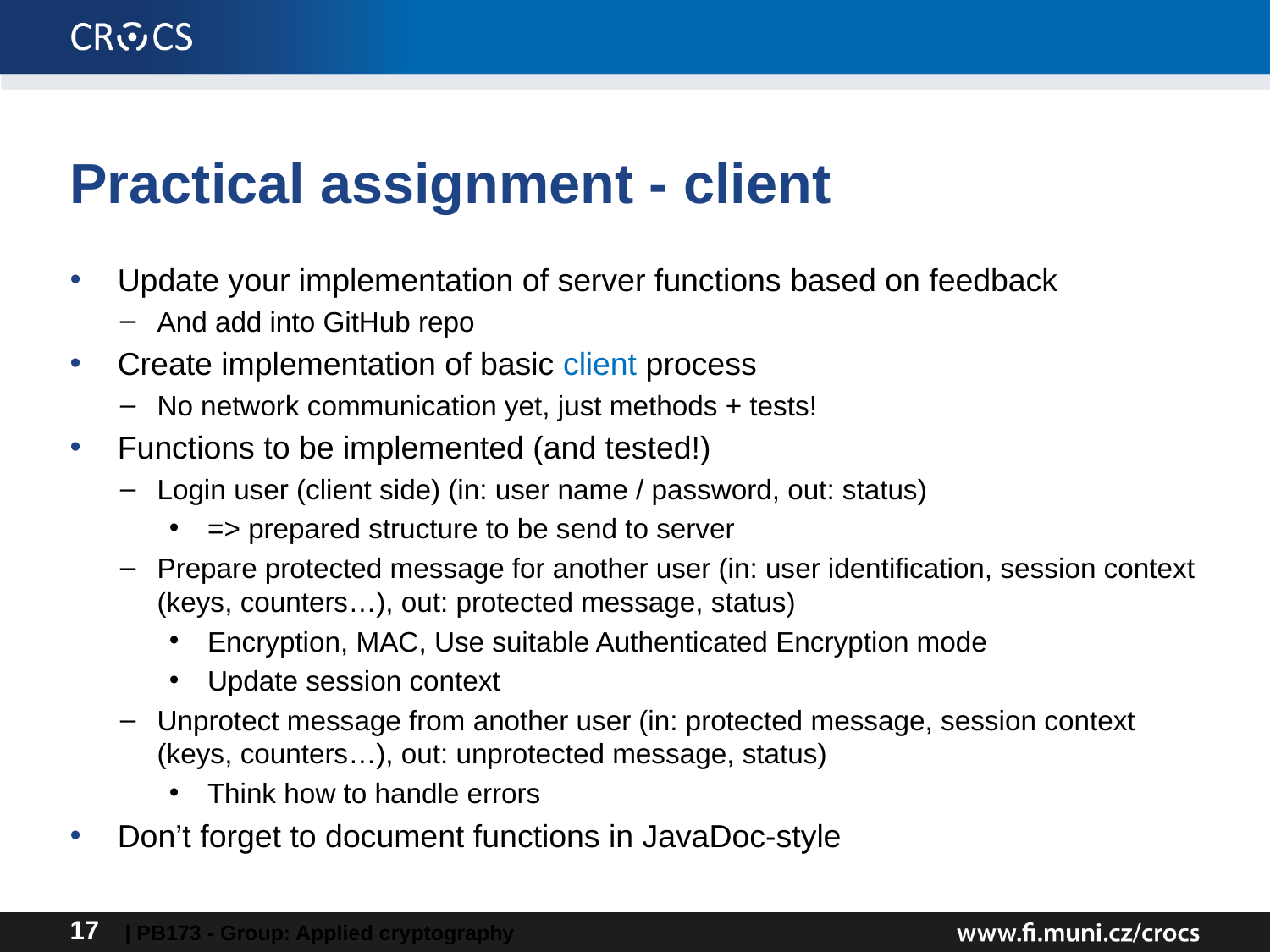

# Practical assignment - client
Update your implementation of server functions based on feedback
And add into GitHub repo
Create implementation of basic client process
No network communication yet, just methods + tests!
Functions to be implemented (and tested!)
Login user (client side) (in: user name / password, out: status)
=> prepared structure to be send to server
Prepare protected message for another user (in: user identification, session context (keys, counters…), out: protected message, status)
Encryption, MAC, Use suitable Authenticated Encryption mode
Update session context
Unprotect message from another user (in: protected message, session context (keys, counters…), out: unprotected message, status)
Think how to handle errors
Don’t forget to document functions in JavaDoc-style
| PB173 - Group: Applied cryptography
17